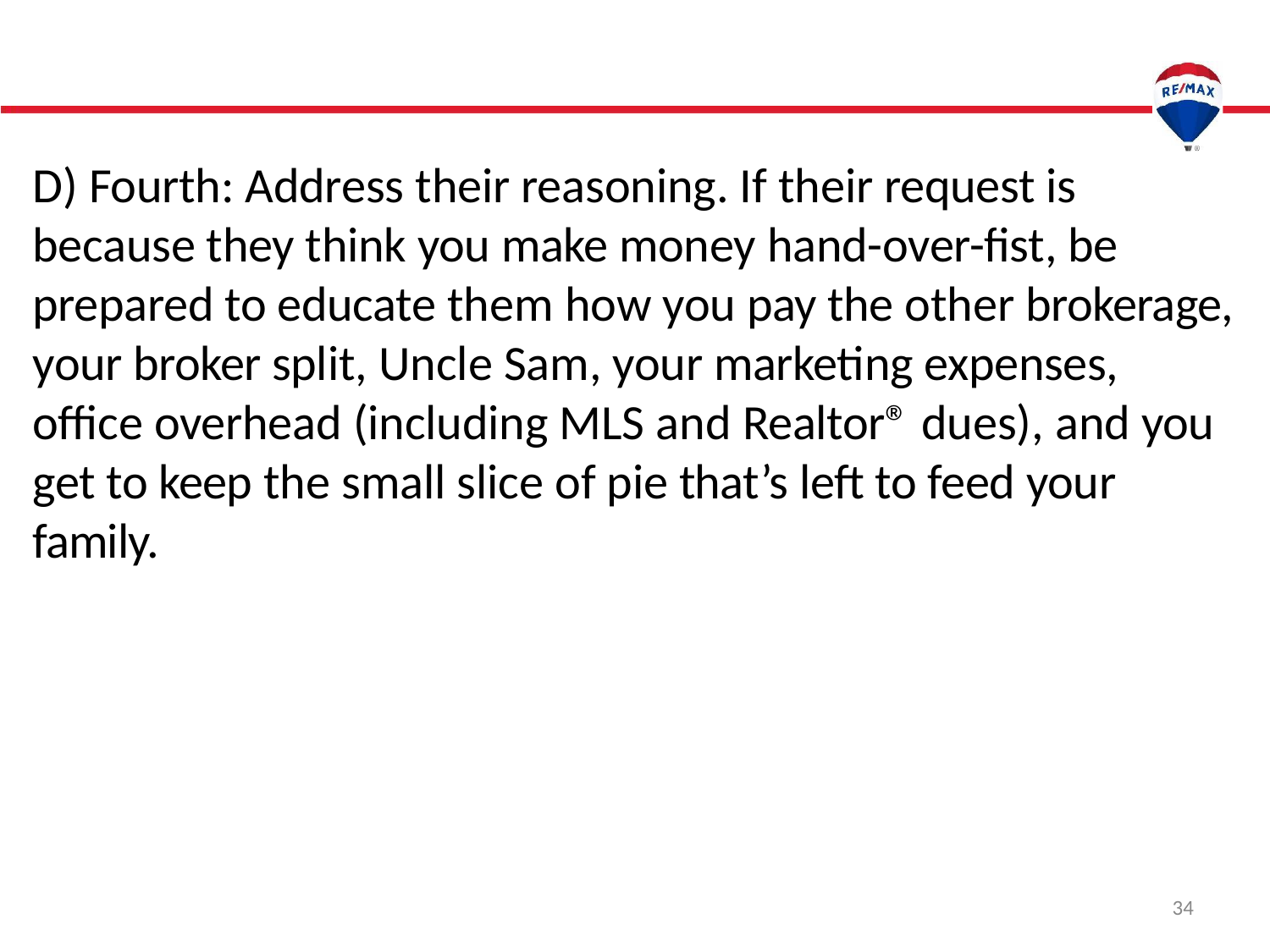

D) Fourth: Address their reasoning. If their request is because they think you make money hand-over-fist, be prepared to educate them how you pay the other brokerage, your broker split, Uncle Sam, your marketing expenses, office overhead (including MLS and Realtor® dues), and you get to keep the small slice of pie that’s left to feed your family.
34